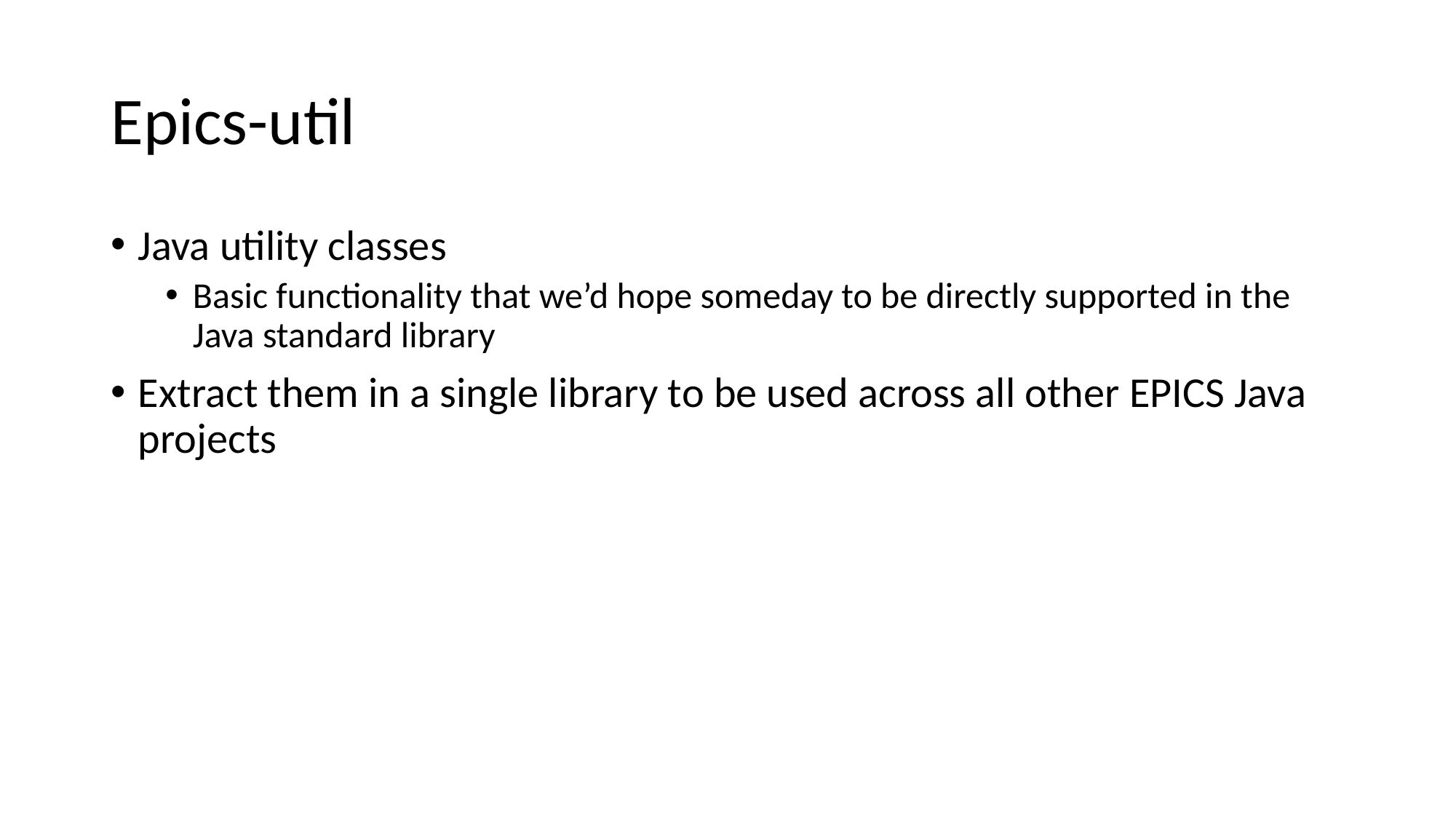

# Epics-util
Java utility classes
Basic functionality that we’d hope someday to be directly supported in the Java standard library
Extract them in a single library to be used across all other EPICS Java projects